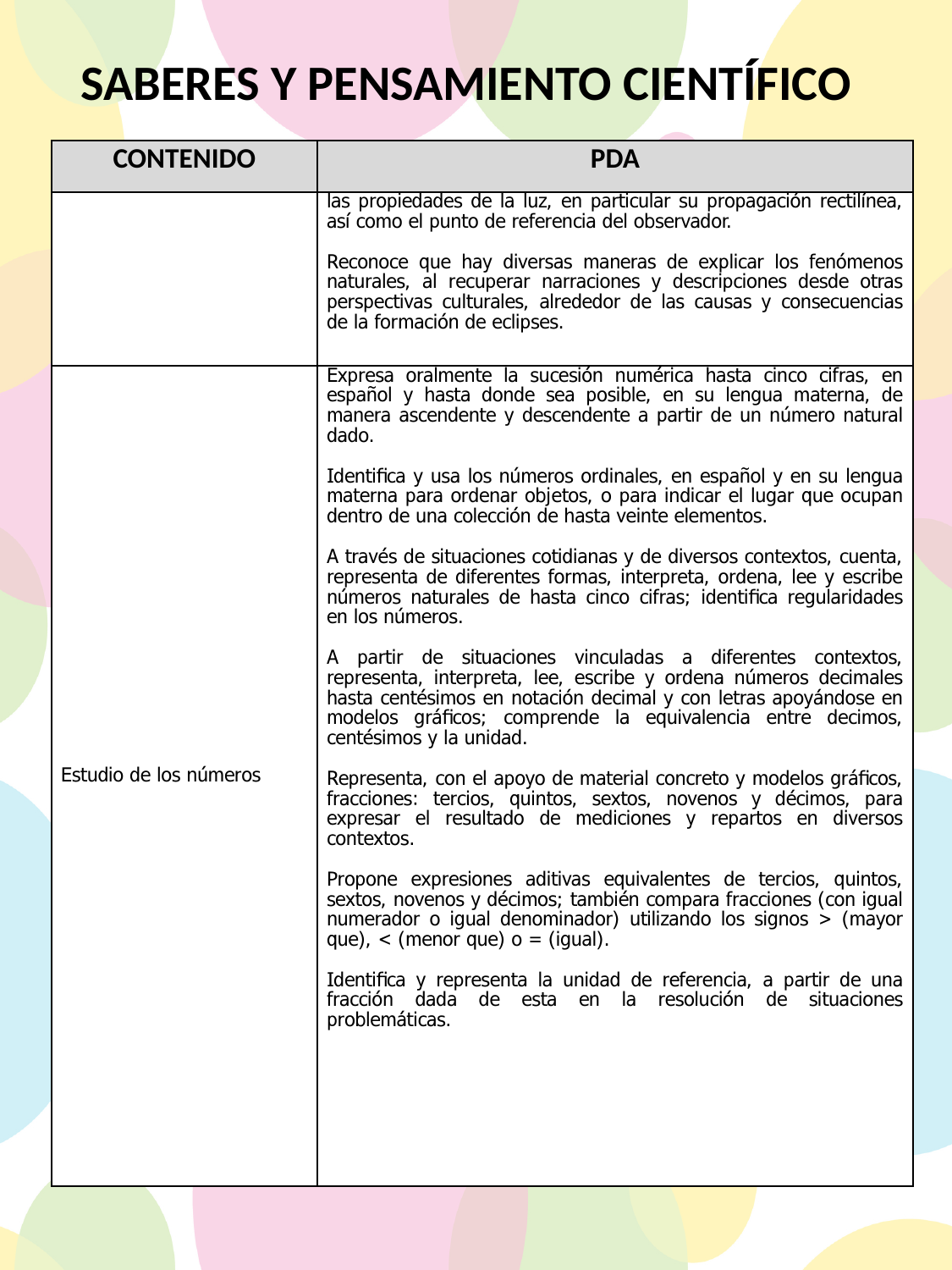

SABERES Y PENSAMIENTO CIENTÍFICO
| CONTENIDO | PDA |
| --- | --- |
|  | las propiedades de la luz, en particular su propagación rectilínea, así como el punto de referencia del observador.   Reconoce que hay diversas maneras de explicar los fenómenos naturales, al recuperar narraciones y descripciones desde otras perspectivas culturales, alrededor de las causas y consecuencias de la formación de eclipses. |
| Estudio de los números | Expresa oralmente la sucesión numérica hasta cinco cifras, en español y hasta donde sea posible, en su lengua materna, de manera ascendente y descendente a partir de un número natural dado.   Identifica y usa los números ordinales, en español y en su lengua materna para ordenar objetos, o para indicar el lugar que ocupan dentro de una colección de hasta veinte elementos.   A través de situaciones cotidianas y de diversos contextos, cuenta, representa de diferentes formas, interpreta, ordena, lee y escribe números naturales de hasta cinco cifras; identifica regularidades en los números.   A partir de situaciones vinculadas a diferentes contextos, representa, interpreta, lee, escribe y ordena números decimales hasta centésimos en notación decimal y con letras apoyándose en modelos gráficos; comprende la equivalencia entre decimos, centésimos y la unidad.   Representa, con el apoyo de material concreto y modelos gráficos, fracciones: tercios, quintos, sextos, novenos y décimos, para expresar el resultado de mediciones y repartos en diversos contextos.   Propone expresiones aditivas equivalentes de tercios, quintos, sextos, novenos y décimos; también compara fracciones (con igual numerador o igual denominador) utilizando los signos > (mayor que), < (menor que) o = (igual).   Identifica y representa la unidad de referencia, a partir de una fracción dada de esta en la resolución de situaciones problemáticas. |